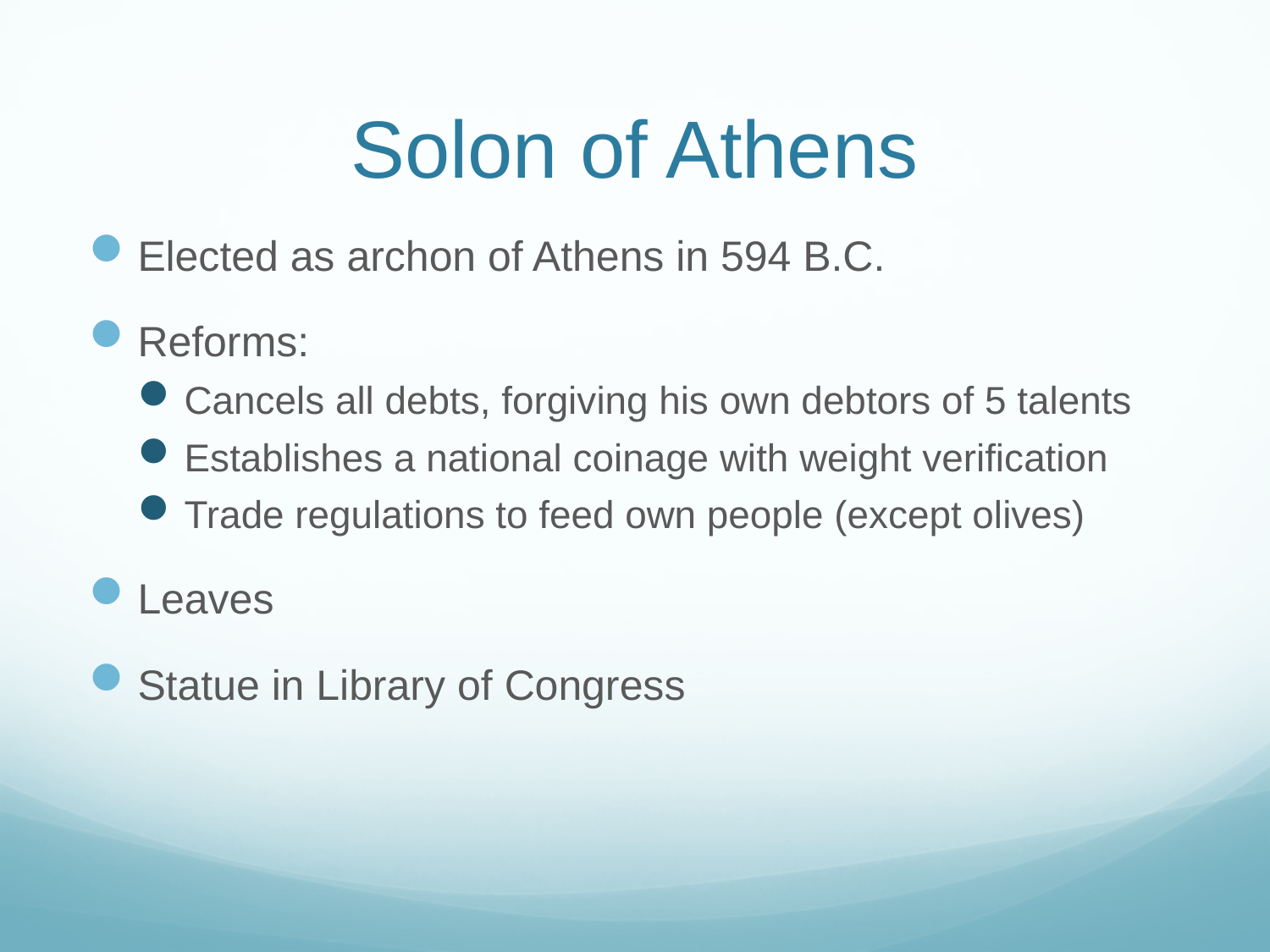

# Solon of Athens
Elected as archon of Athens in 594 B.C.
Reforms:
Cancels all debts, forgiving his own debtors of 5 talents
Establishes a national coinage with weight verification
Trade regulations to feed own people (except olives)
Leaves
Statue in Library of Congress